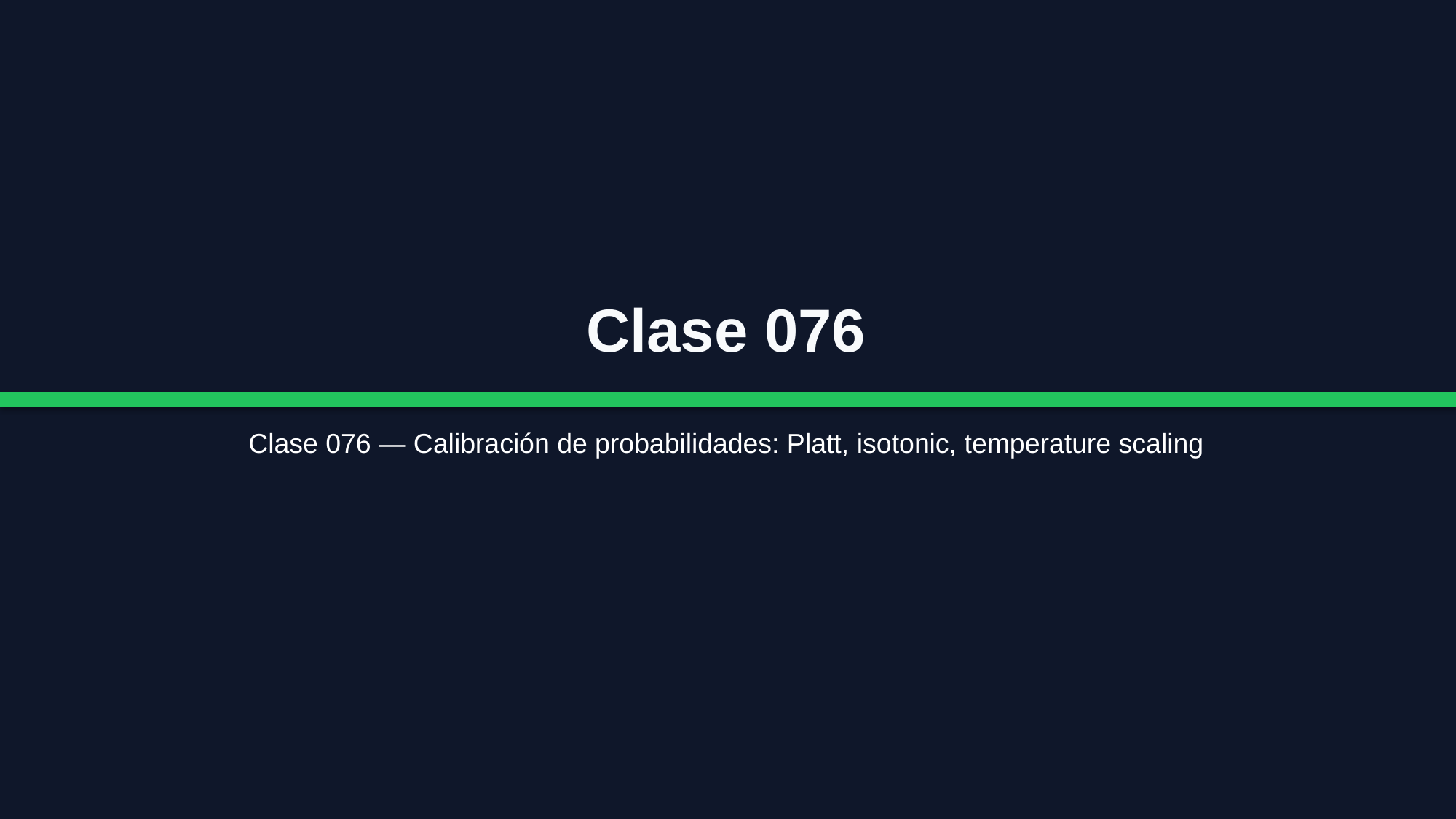

Clase 076

Clase 076 — Calibración de probabilidades: Platt, isotonic, temperature scaling